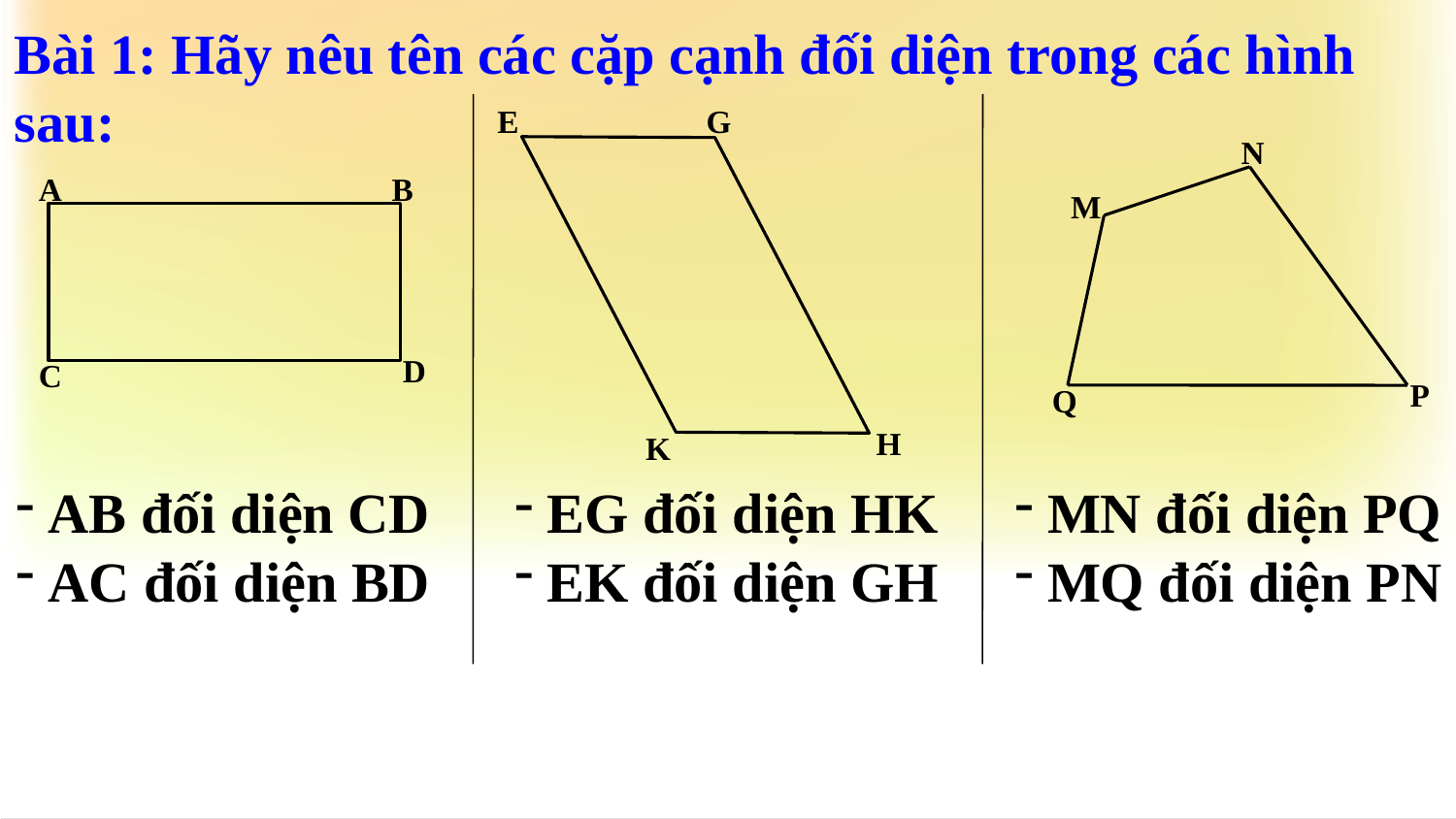

Bài 1: Hãy nêu tên các cặp cạnh đối diện trong các hình sau:
E
G
N
A
B
M

D
C
P
Q
H
K
 AB đối diện CD
 AC đối diện BD
 EG đối diện HK
 EK đối diện GH
 MN đối diện PQ
 MQ đối diện PN